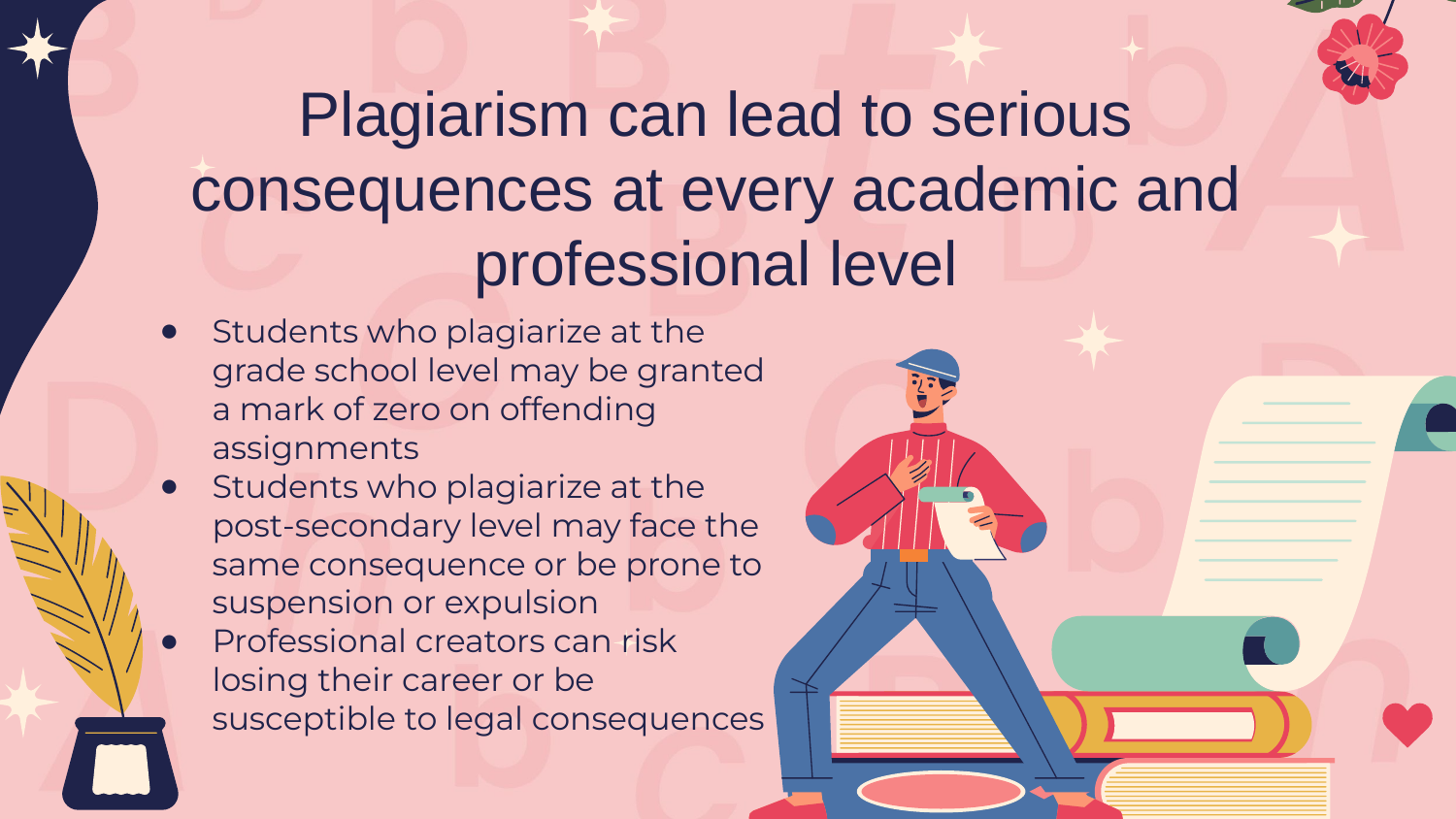

# Plagiarism can lead to serious consequences at every academic and professional level

Students who plagiarize at the grade school level may be granted a mark of zero on offending assignments
Students who plagiarize at the post-secondary level may face the same consequence or be prone to suspension or expulsion
Professional creators can risk losing their career or be susceptible to legal consequences